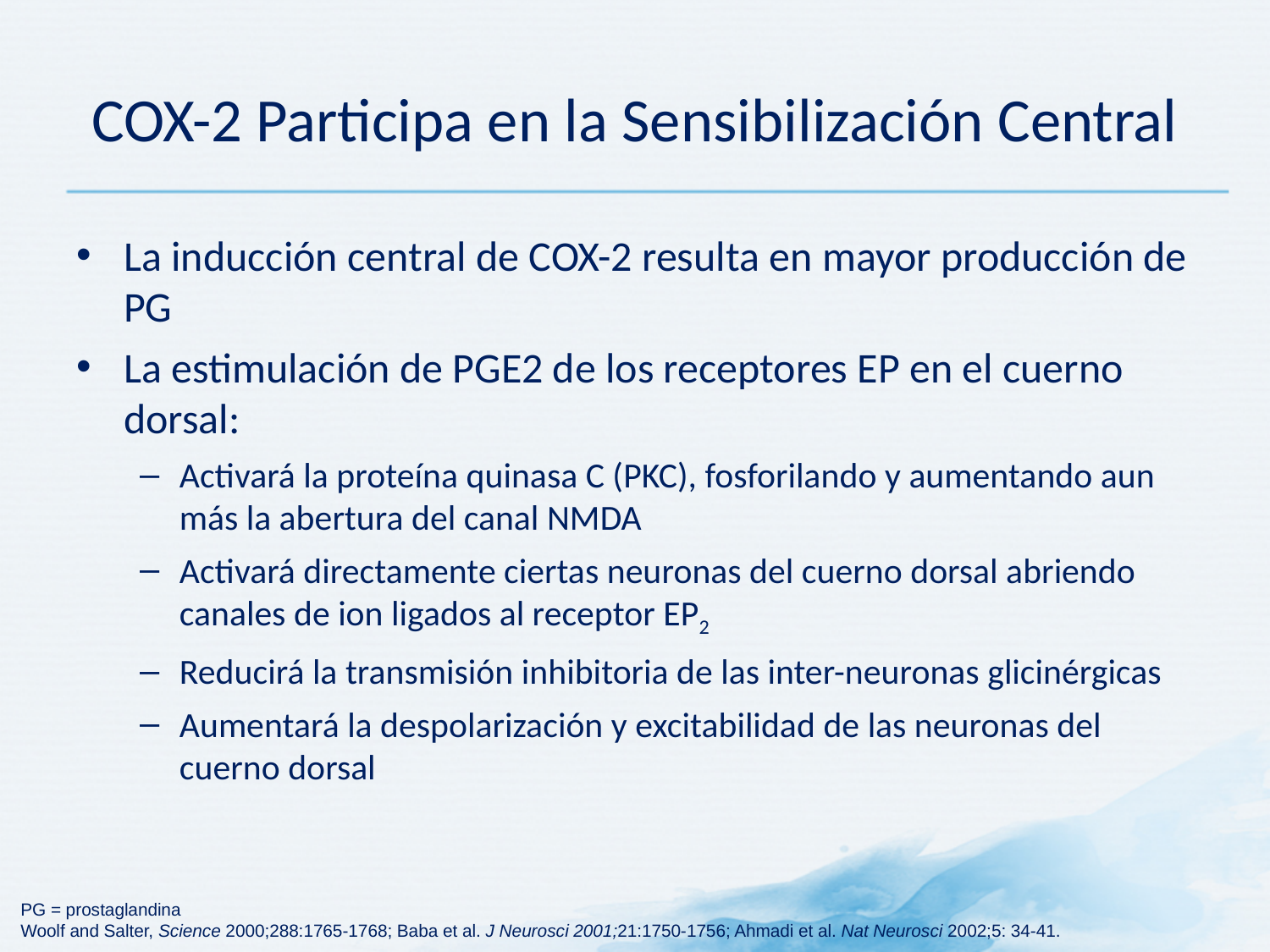

# COX-2 Participa en la Sensibilización Central
La inducción central de COX-2 resulta en mayor producción de PG
La estimulación de PGE2 de los receptores EP en el cuerno dorsal:
Activará la proteína quinasa C (PKC), fosforilando y aumentando aun más la abertura del canal NMDA
Activará directamente ciertas neuronas del cuerno dorsal abriendo canales de ion ligados al receptor EP2
Reducirá la transmisión inhibitoria de las inter-neuronas glicinérgicas
Aumentará la despolarización y excitabilidad de las neuronas del cuerno dorsal
PG = prostaglandina
Woolf and Salter, Science 2000;288:1765-1768; Baba et al. J Neurosci 2001;21:1750-1756; Ahmadi et al. Nat Neurosci 2002;5: 34-41.